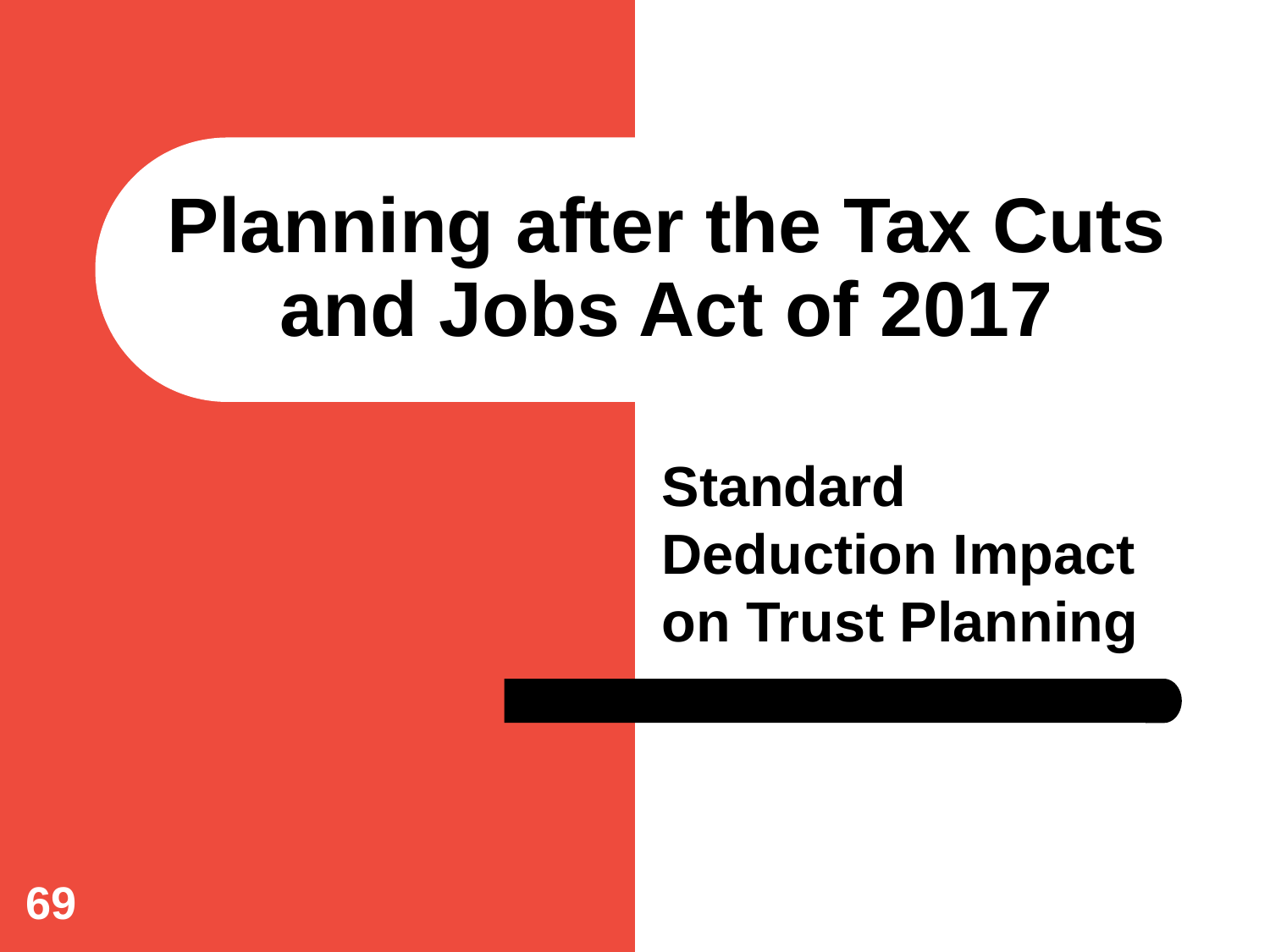

# Planning after the Tax Cuts and Jobs Act of 2017
Standard Deduction Impact on Trust Planning
69